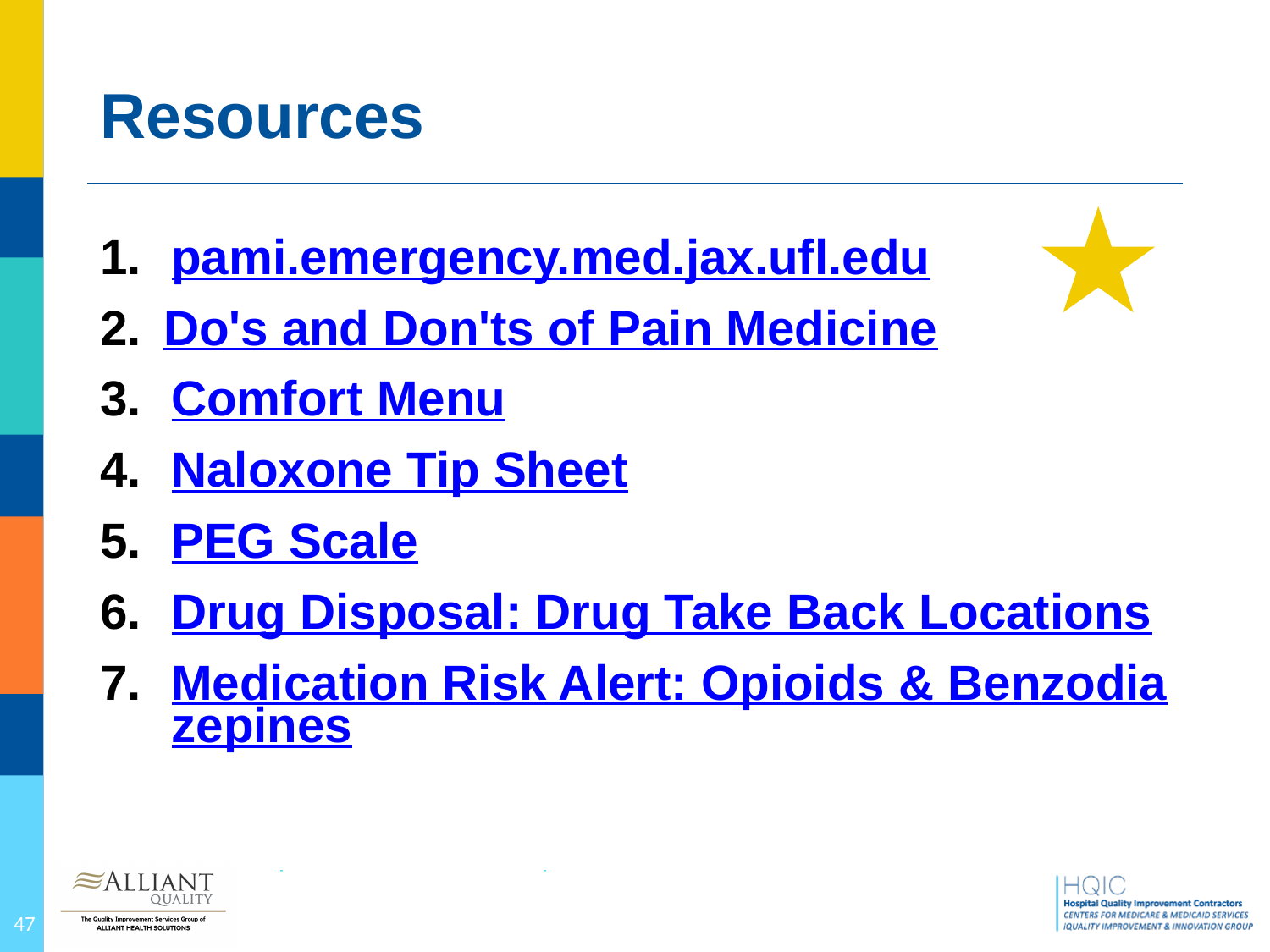

# Resources

pami.emergency.med.jax.ufl.edu
Do's and Don'ts of Pain Medicine
Comfort Menu
Naloxone Tip Sheet
PEG Scale
Drug Disposal: Drug Take Back Locations
Medication Risk Alert: Opioids & Benzodiazepines

47